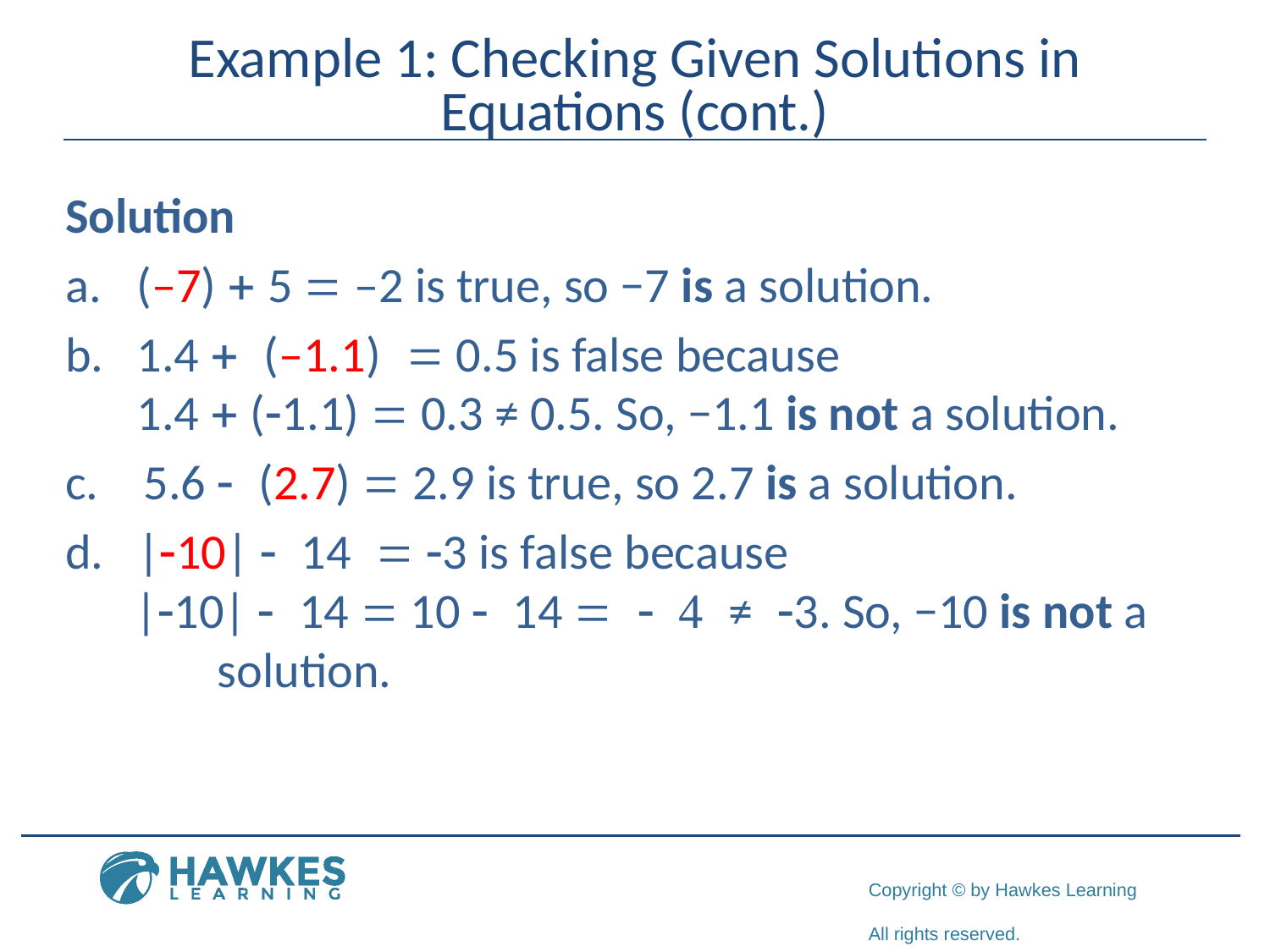

# Example 1: Checking Given Solutions in Equations (cont.)
Solution
(–7) + 5 = –2 is true, so −7 is a solution.
1.4 + (–1.1) = 0.5 is false because
1.4 + (−1.1) = 0.3 ≠ 0.5. So, −1.1 is not a solution.
c.    5.6 − (2.7) = 2.9 is true, so 2.7 is a solution.
d.   |−10| − 14 = −3 is false because
    |−10| − 14 = 10 − 14 = − 4 ≠ −3. So, −10 is not a 	solution.